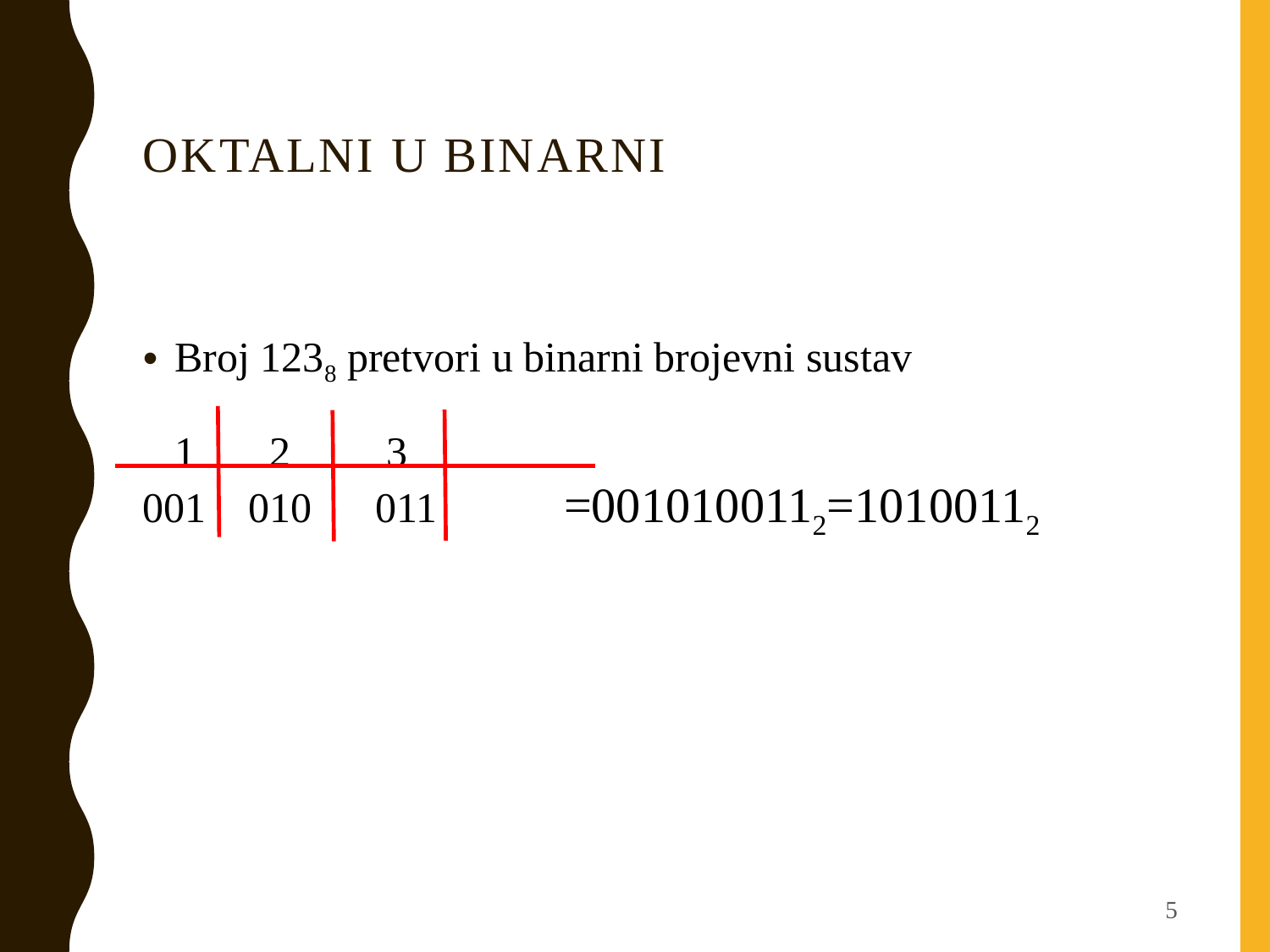

# Oktalni u binarni
Broj 1238 pretvori u binarni brojevni sustav
	1       2         3
001    010      011
=0010100112=10100112
5